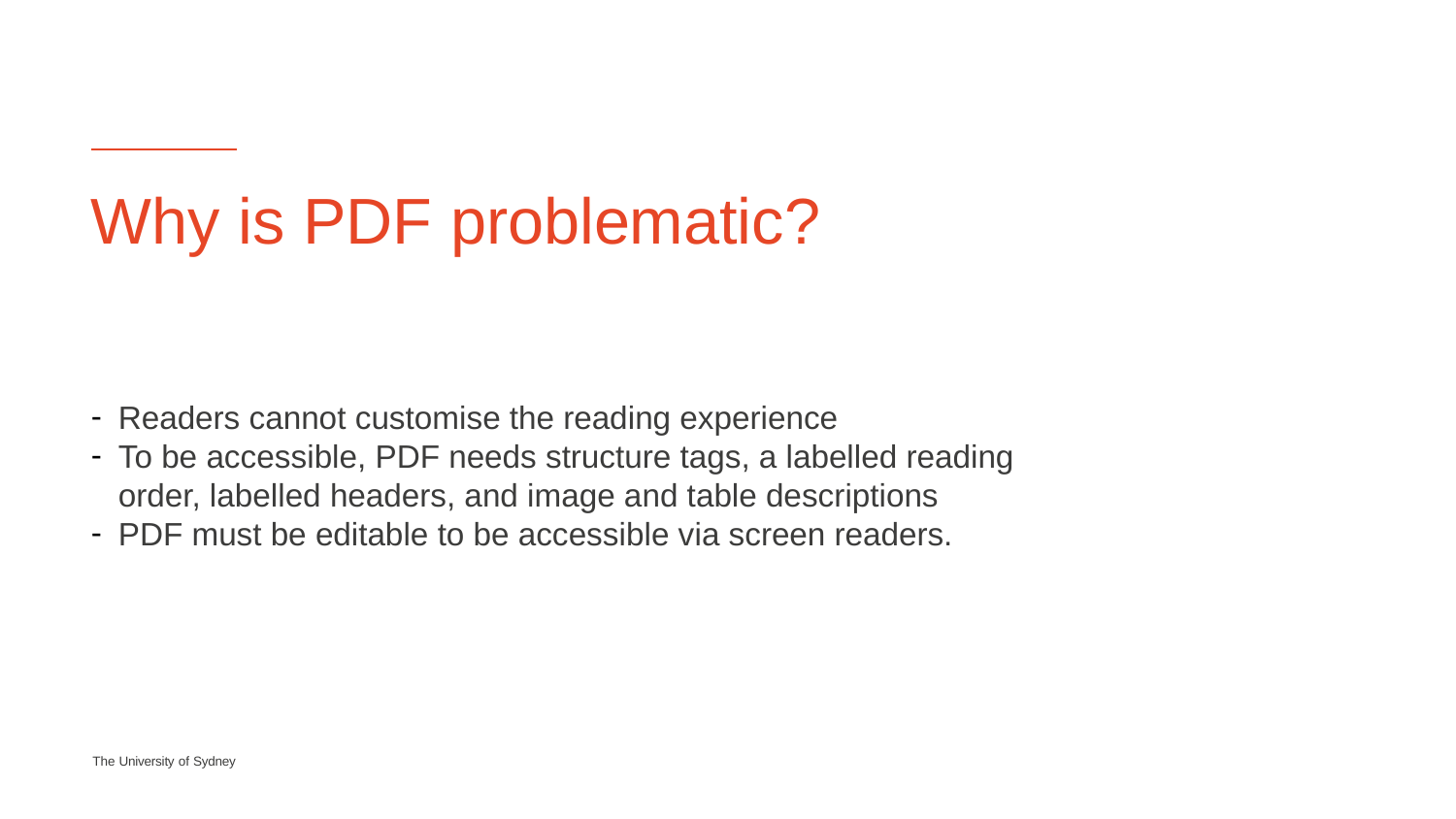

# Why is PDF problematic?
Readers cannot customise the reading experience
To be accessible, PDF needs structure tags, a labelled reading order, labelled headers, and image and table descriptions
PDF must be editable to be accessible via screen readers.